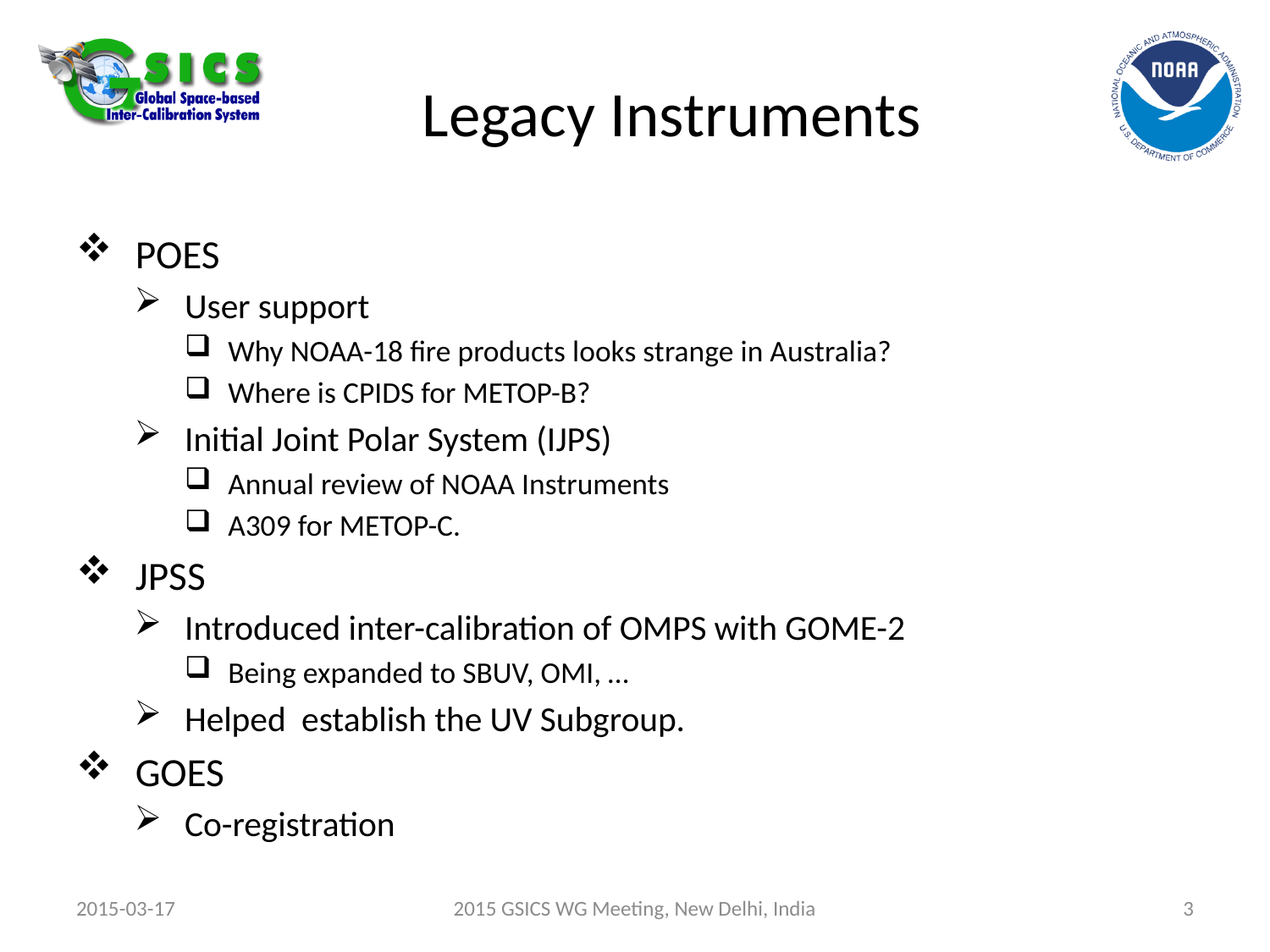

# Legacy Instruments
POES
User support
Why NOAA-18 fire products looks strange in Australia?
Where is CPIDS for METOP-B?
Initial Joint Polar System (IJPS)
Annual review of NOAA Instruments
A309 for METOP-C.
JPSS
Introduced inter-calibration of OMPS with GOME-2
Being expanded to SBUV, OMI, …
Helped  establish the UV Subgroup.
GOES
Co-registration
2015-03-17
2015 GSICS WG Meeting, New Delhi, India
3